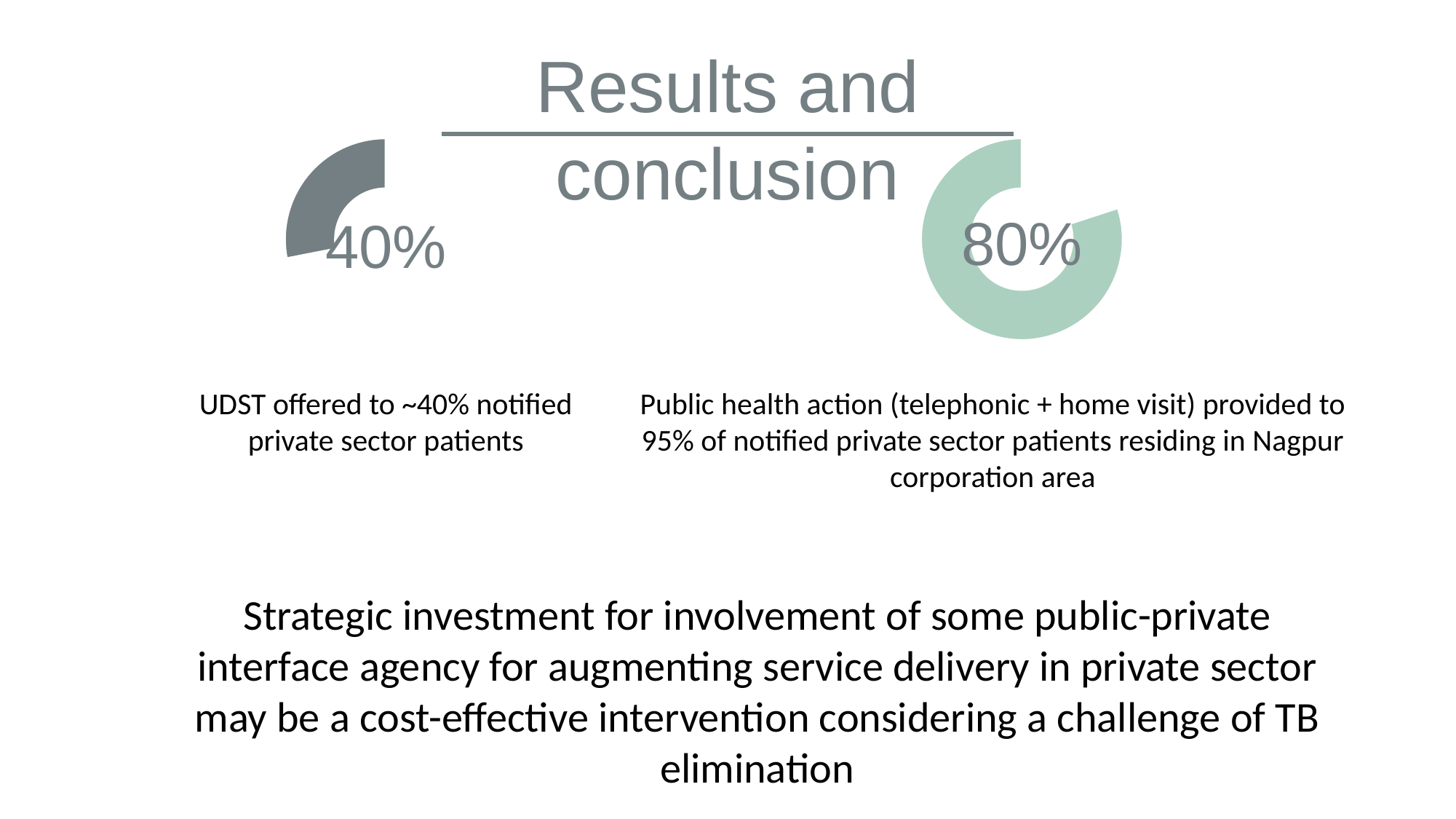

Results and conclusion

### Chart

| Category | Sales |
|---|---|
| 1st Qtr | 8.200000000000001 |
| 2nd Qtr | 3.2 |

### Chart

| Category | Sales |
|---|---|
| 1st Qtr | 2.0 |
| 2nd Qtr | 8.0 |
80%
40%
UDST offered to ~40% notified private sector patients
Public health action (telephonic + home visit) provided to 95% of notified private sector patients residing in Nagpur corporation area
Strategic investment for involvement of some public-private interface agency for augmenting service delivery in private sector may be a cost-effective intervention considering a challenge of TB elimination